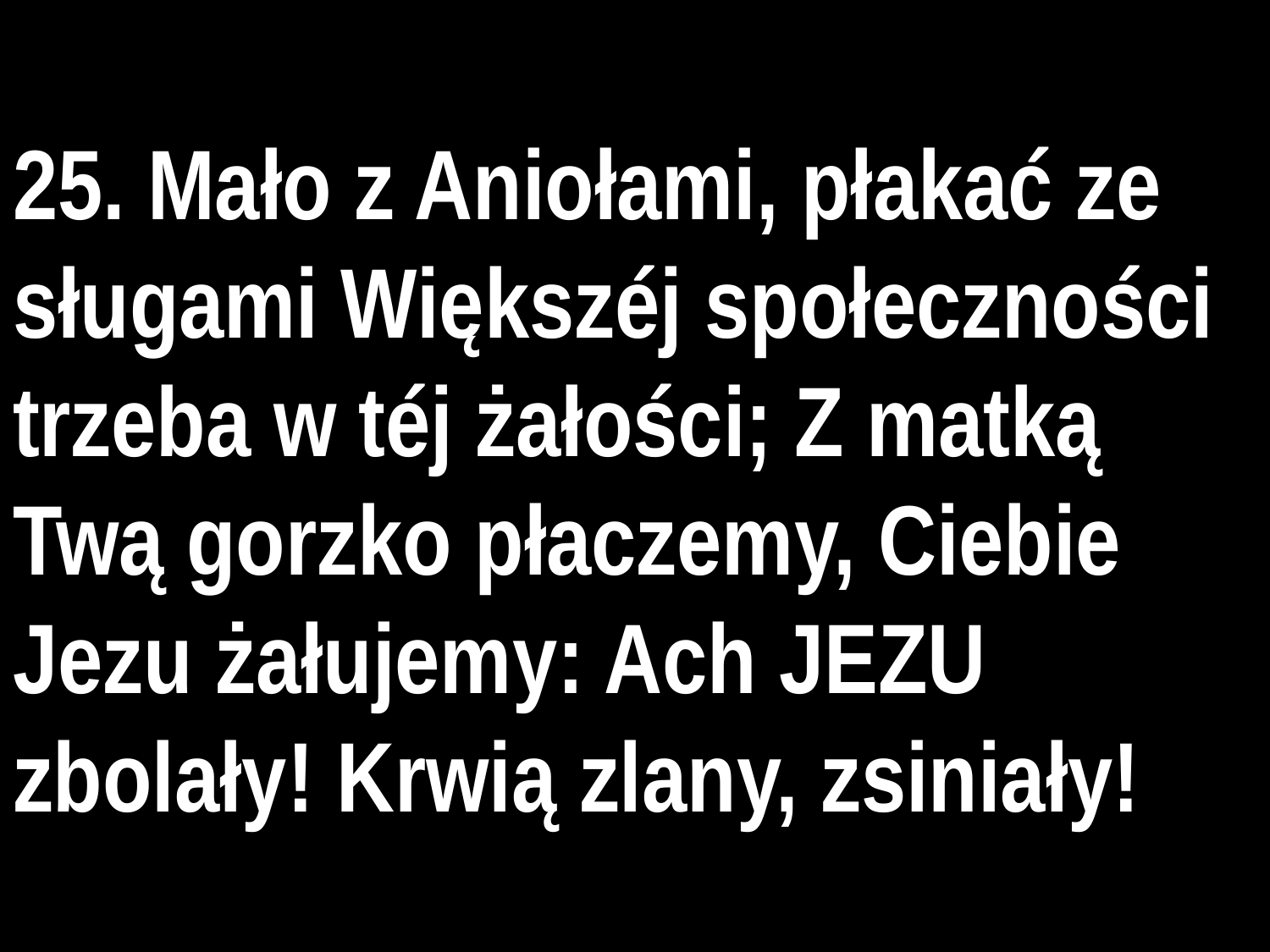

# 25. Mało z Aniołami, płakać ze sługami Większéj społeczności trzeba w téj żałości; Z matką Twą gorzko płaczemy, Ciebie Jezu żałujemy: Ach JEZU zbolały! Krwią zlany, zsiniały!